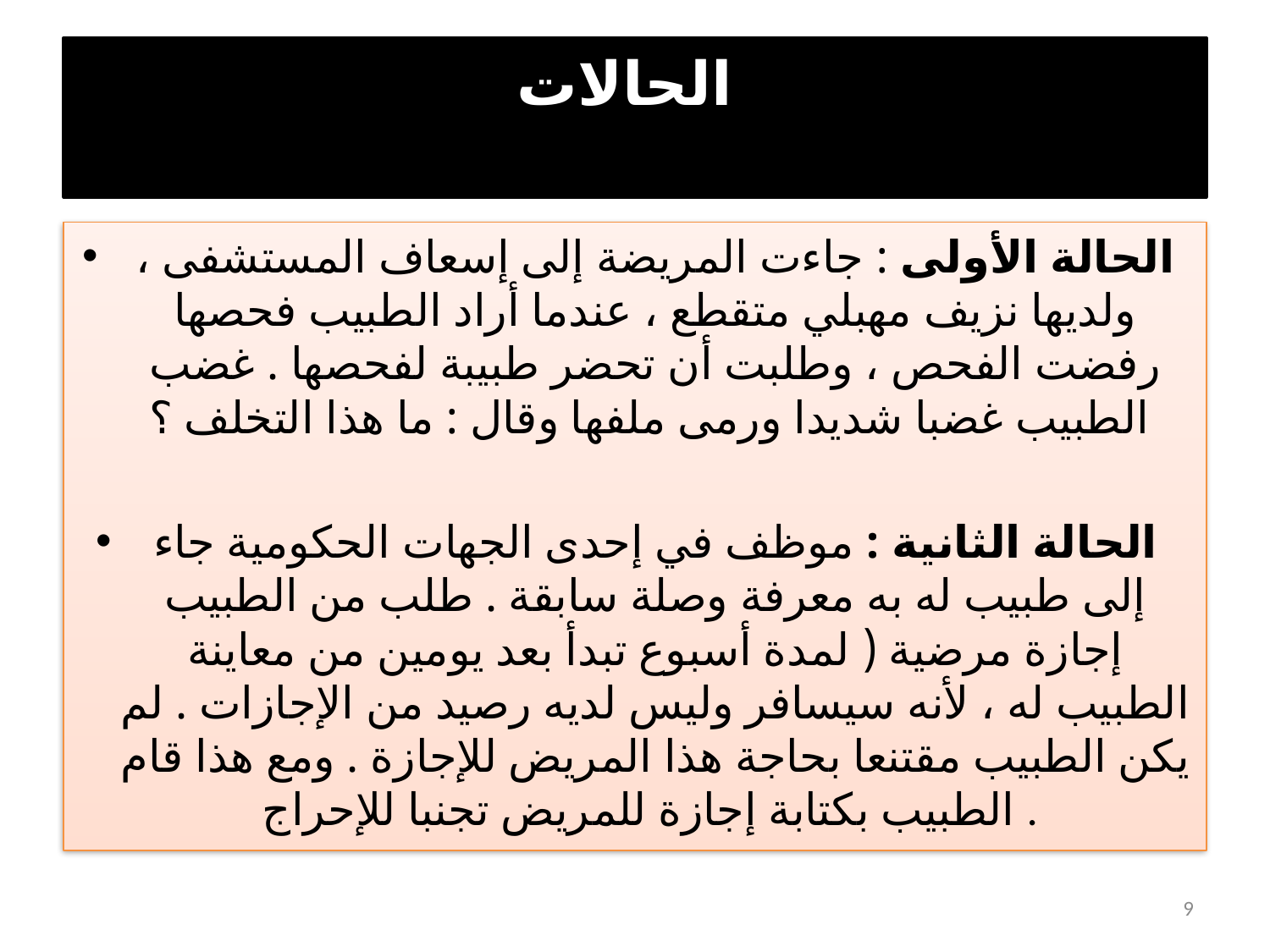

# الحالات
الحالة الأولى : جاءت المريضة إلى إسعاف المستشفى ، ولديها نزيف مهبلي متقطع ، عندما أراد الطبيب فحصها رفضت الفحص ، وطلبت أن تحضر طبيبة لفحصها . غضب الطبيب غضبا شديدا ورمى ملفها وقال : ما هذا التخلف ؟

الحالة الثانية : موظف في إحدى الجهات الحكومية جاء إلى طبيب له به معرفة وصلة سابقة . طلب من الطبيب إجازة مرضية ( لمدة أسبوع تبدأ بعد يومين من معاينة الطبيب له ، لأنه سيسافر وليس لديه رصيد من الإجازات . لم يكن الطبيب مقتنعا بحاجة هذا المريض للإجازة . ومع هذا قام الطبيب بكتابة إجازة للمريض تجنبا للإحراج .

9